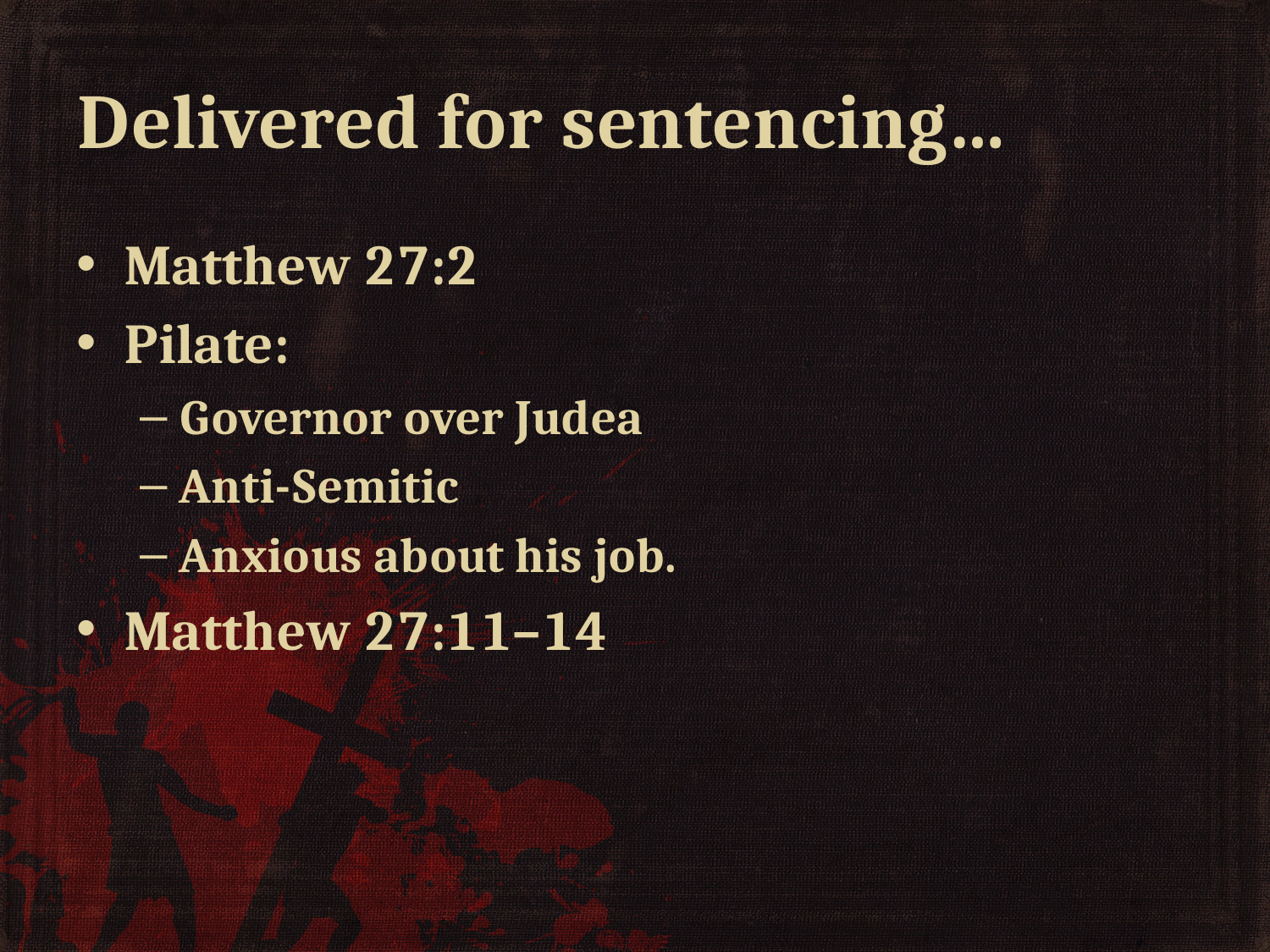

# Delivered for sentencing…
Matthew 27:2
Pilate:
Governor over Judea
Anti-Semitic
Anxious about his job.
Matthew 27:11–14